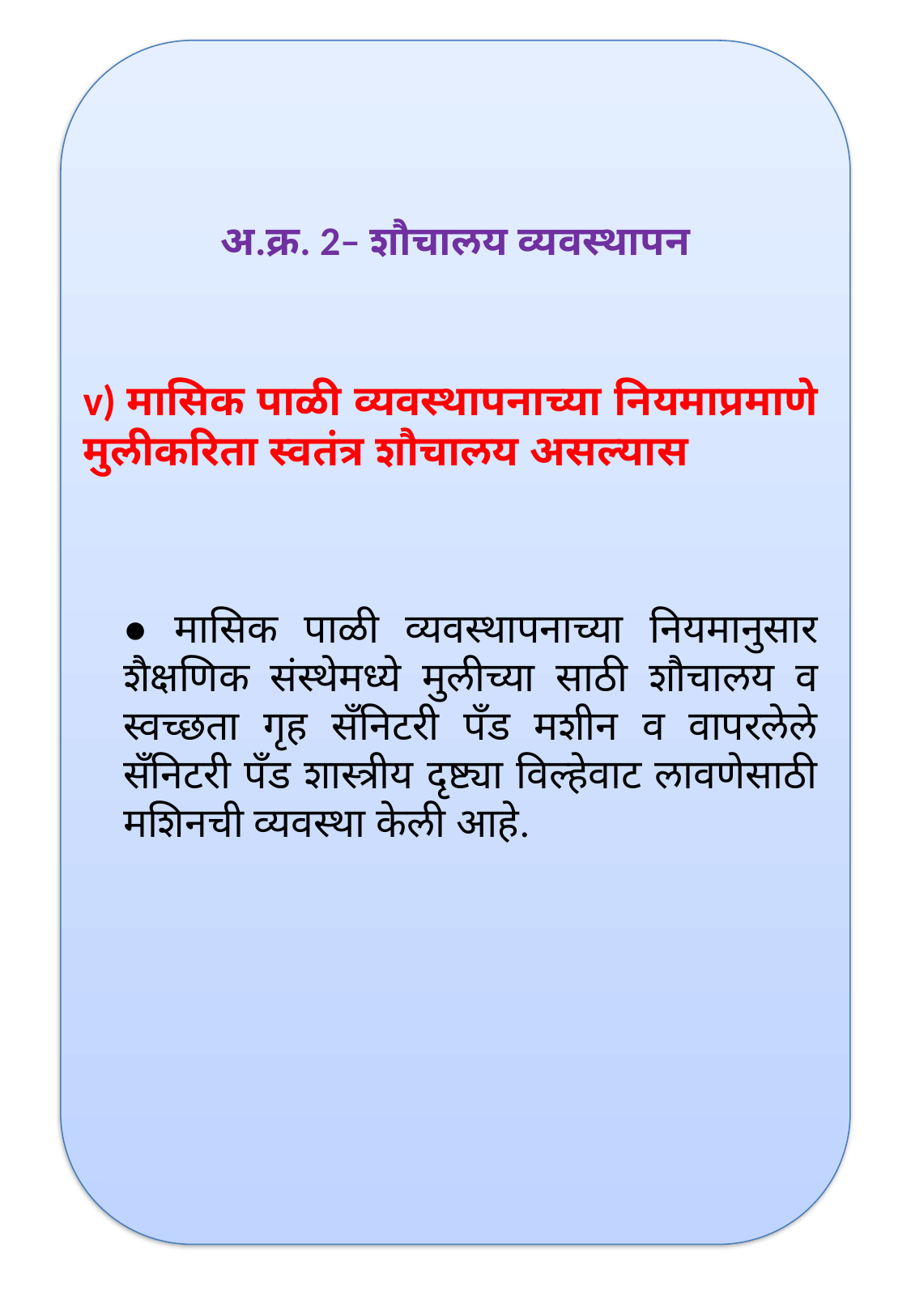

अ.क्र. 2– शौचालय व्यवस्थापन
v) मासिक पाळी व्यवस्थापनाच्या नियमाप्रमाणे मुलीकरिता स्वतंत्र शौचालय असल्यास

● मासिक पाळी व्यवस्थापनाच्या नियमानुसार शैक्षणिक संस्थेमध्ये मुलीच्या साठी शौचालय व स्वच्छता गृह सँनिटरी पँड मशीन व वापरलेले सँनिटरी पँड शास्त्रीय दृष्ट्या विल्हेवाट लावणेसाठी मशिनची व्यवस्था केली आहे.